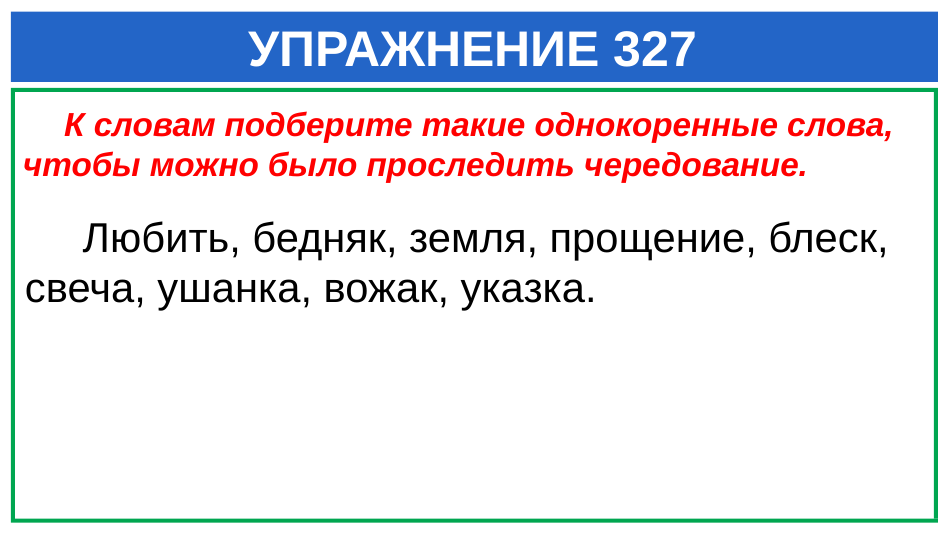

# УПРАЖНЕНИЕ 327
     К словам подберите такие однокоренные слова, чтобы можно было проследить чередование.
     Любить, бедняк, земля, прощение, блеск,
свеча, ушанка, вожак, указка.